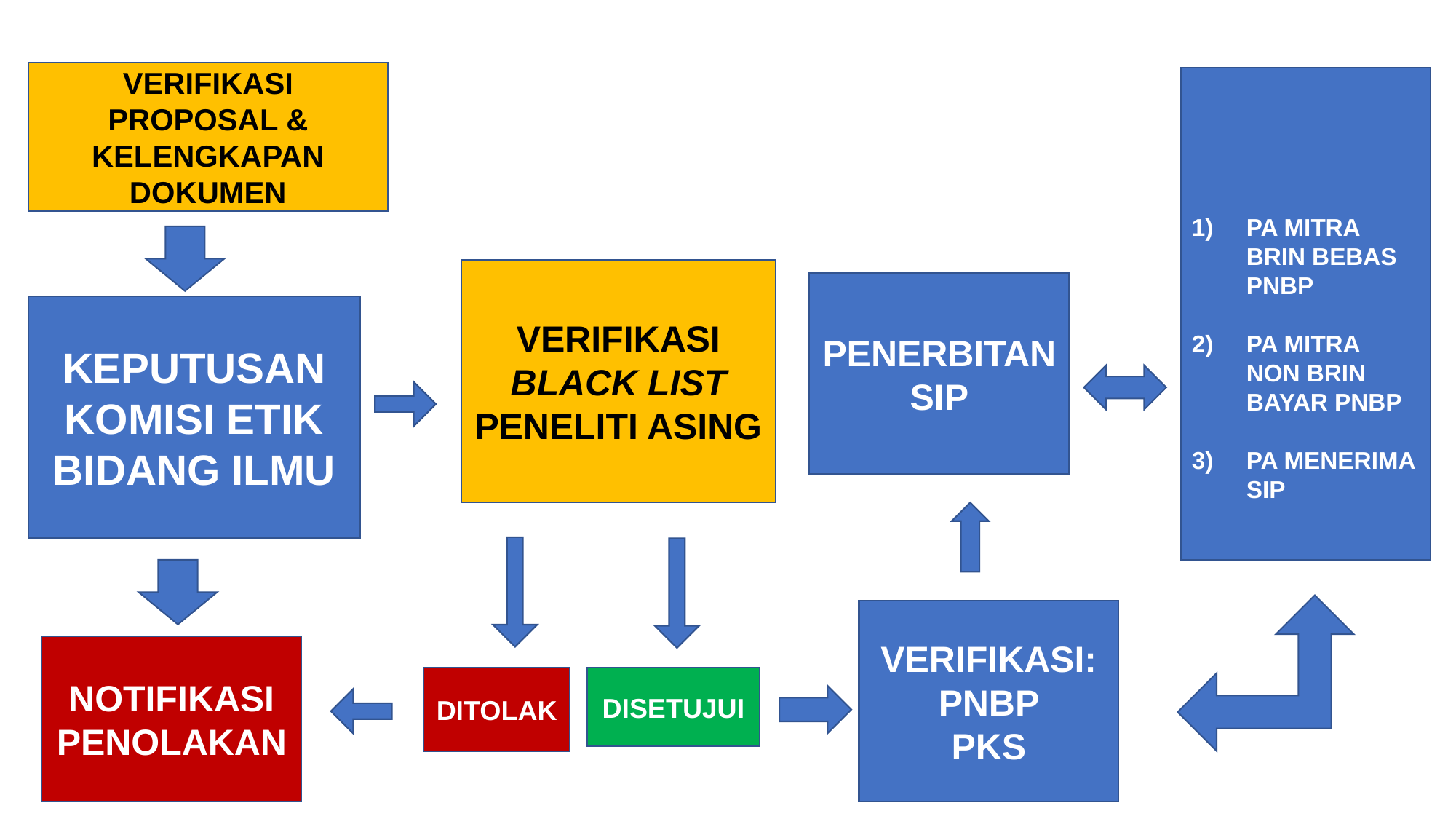

VERIFIKASI PROPOSAL & KELENGKAPAN DOKUMEN

PA MITRA BRIN BEBAS PNBP

PA MITRA NON BRIN BAYAR PNBP

PA MENERIMA SIP

VERIFIKASI BLACK LIST PENELITI ASING
PENERBITAN SIP
KEPUTUSAN KOMISI ETIK BIDANG ILMU

VERIFIKASI: PNBP
PKS
NOTIFIKASI PENOLAKAN
DISETUJUI
DITOLAK